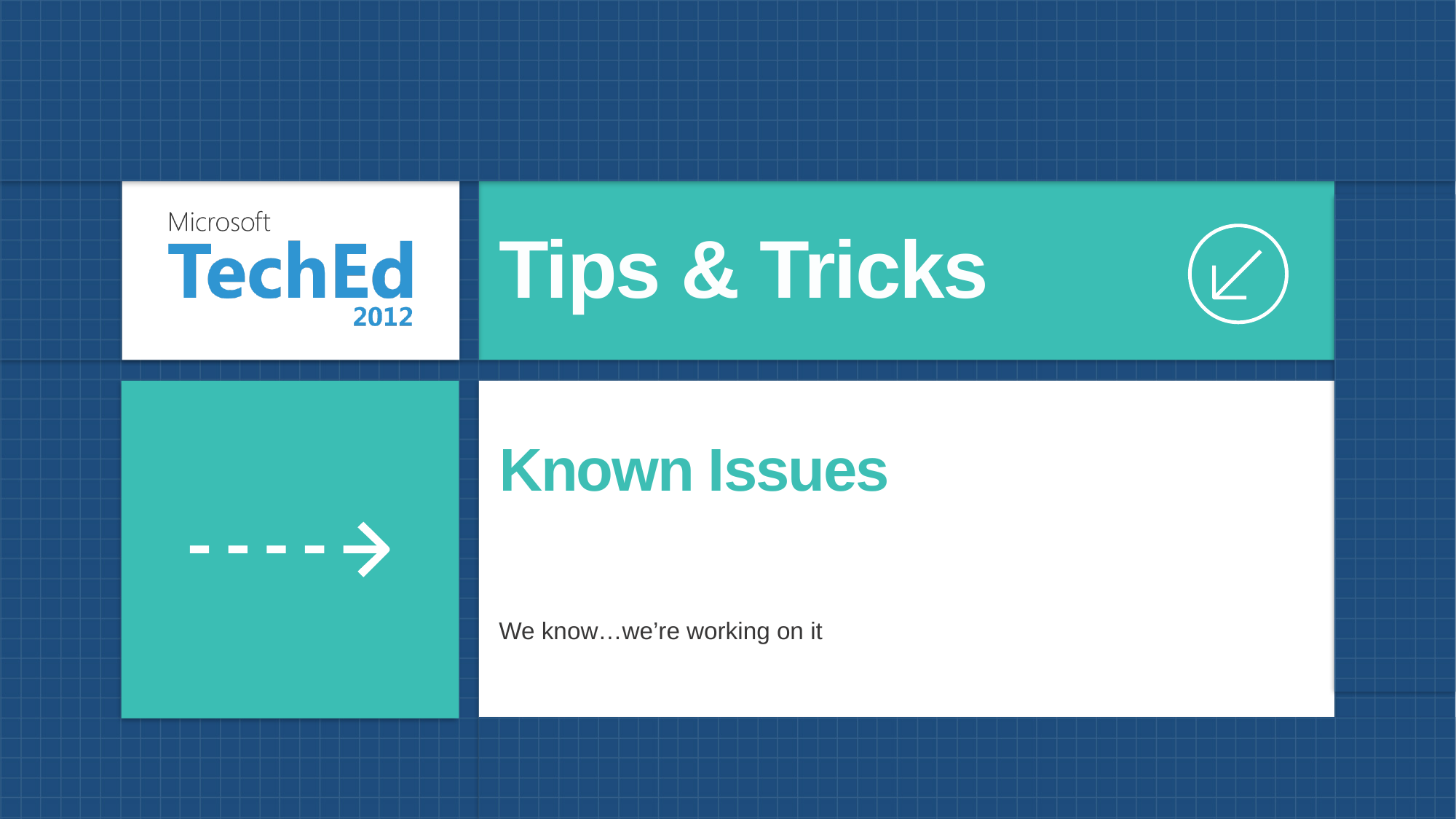

Tips & Tricks
# Known Issues
We know…we’re working on it